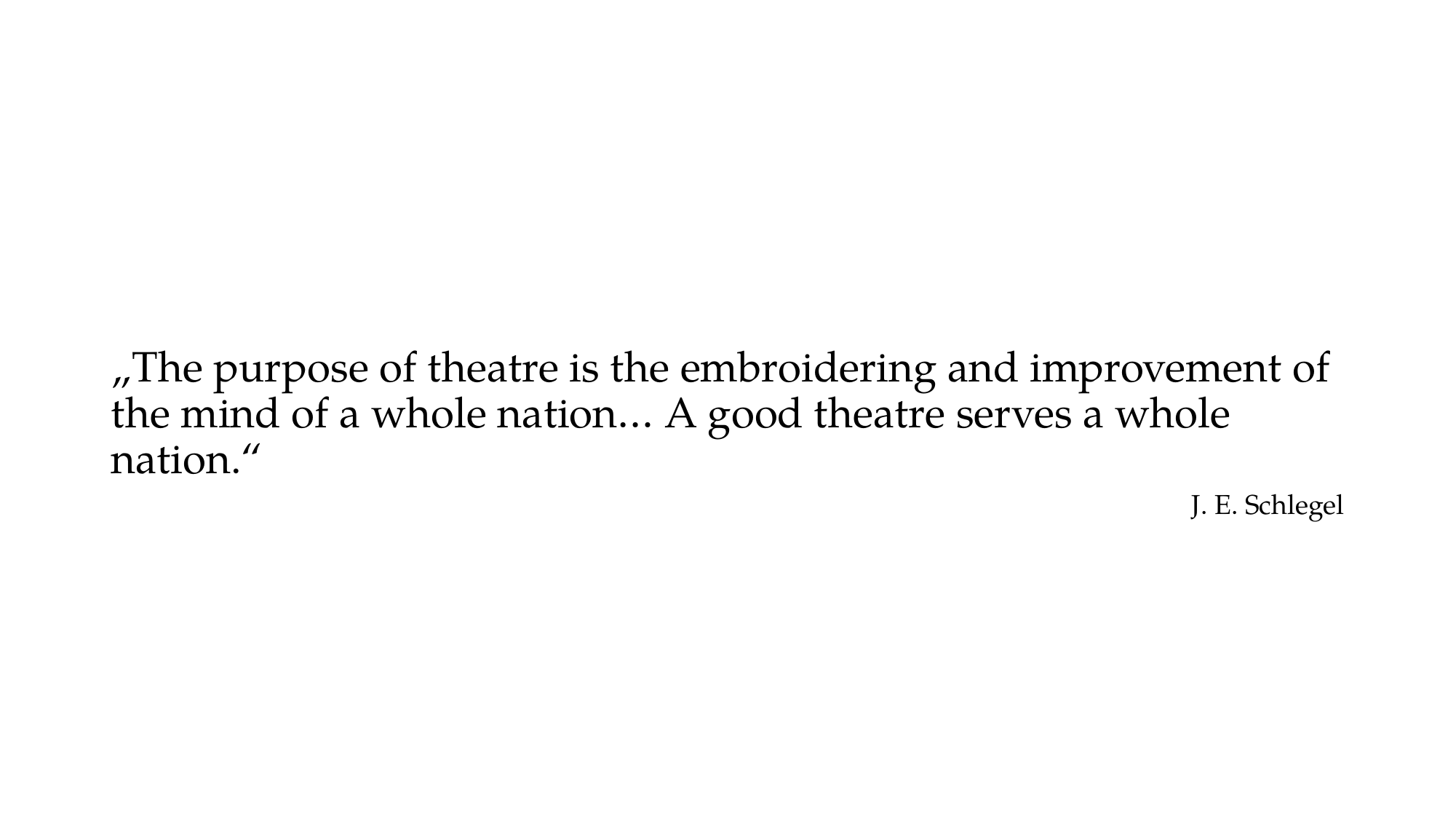

#

„The purpose of theatre is the embroidering and improvement of the mind of a whole nation… A good theatre serves a whole nation.“
J. E. Schlegel